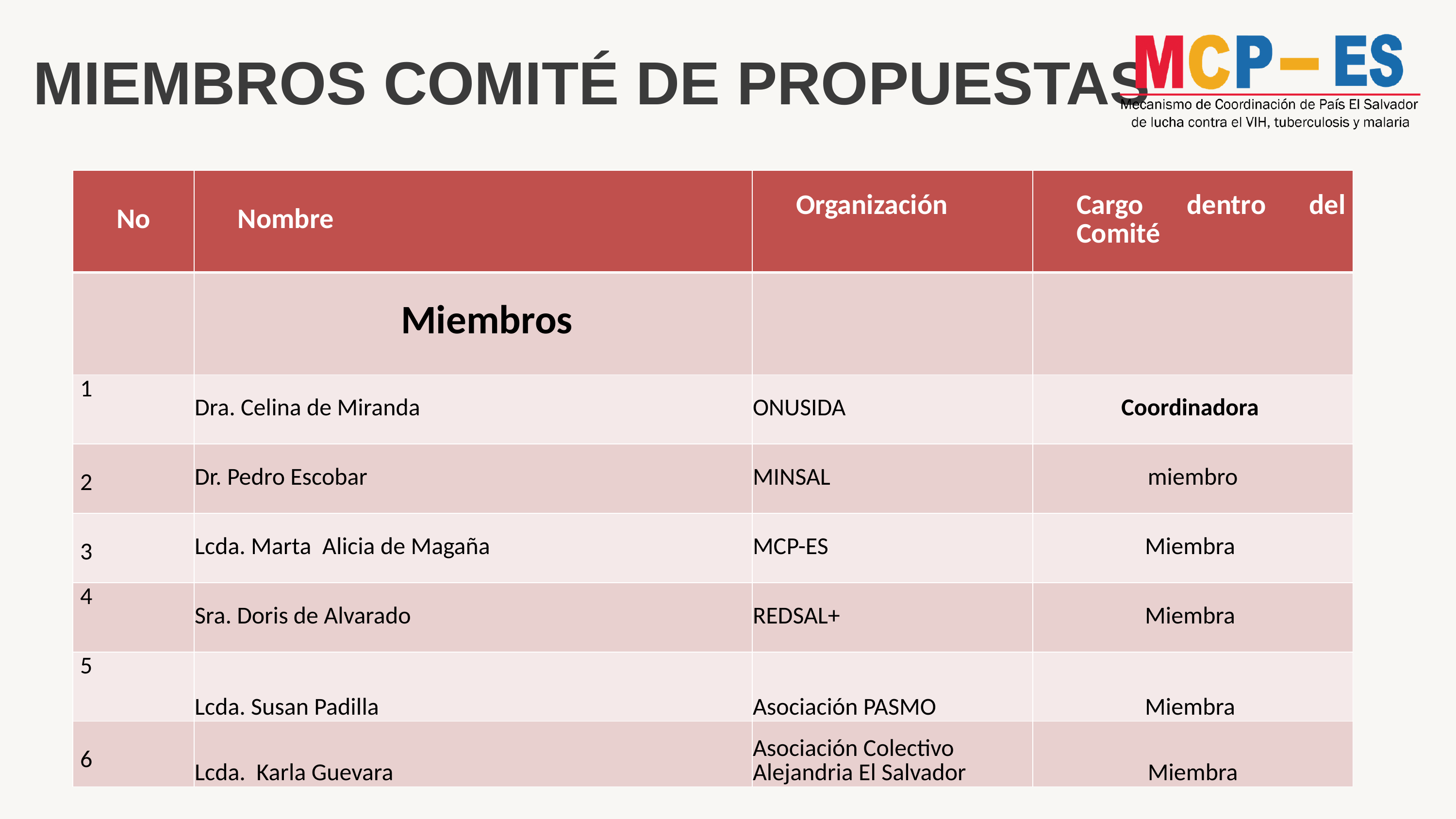

MIEMBROS COMITÉ DE PROPUESTAS
| No | Nombre | Organización | Cargo dentro del Comité |
| --- | --- | --- | --- |
|  | Miembros |  |  |
| 1 | Dra. Celina de Miranda | ONUSIDA | Coordinadora |
| 2 | Dr. Pedro Escobar | MINSAL | miembro |
| 3 | Lcda. Marta Alicia de Magaña | MCP-ES | Miembra |
| 4 | Sra. Doris de Alvarado | REDSAL+ | Miembra |
| 5 | Lcda. Susan Padilla | Asociación PASMO | Miembra |
| 6 | Lcda. Karla Guevara | Asociación Colectivo Alejandria El Salvador | Miembra |